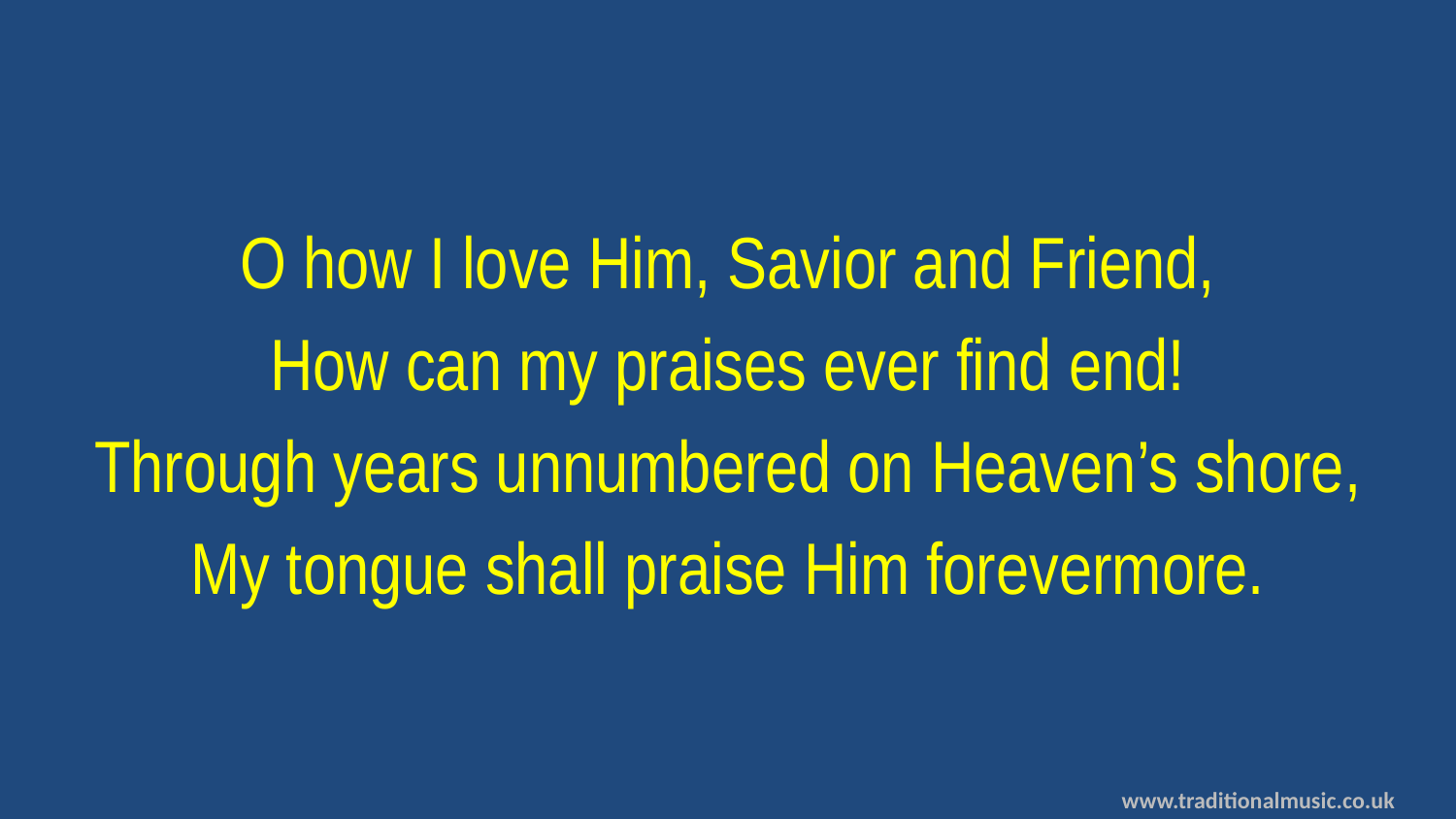

O how I love Him, Savior and Friend,
How can my praises ever find end!
Through years unnumbered on Heaven’s shore,
My tongue shall praise Him forevermore.